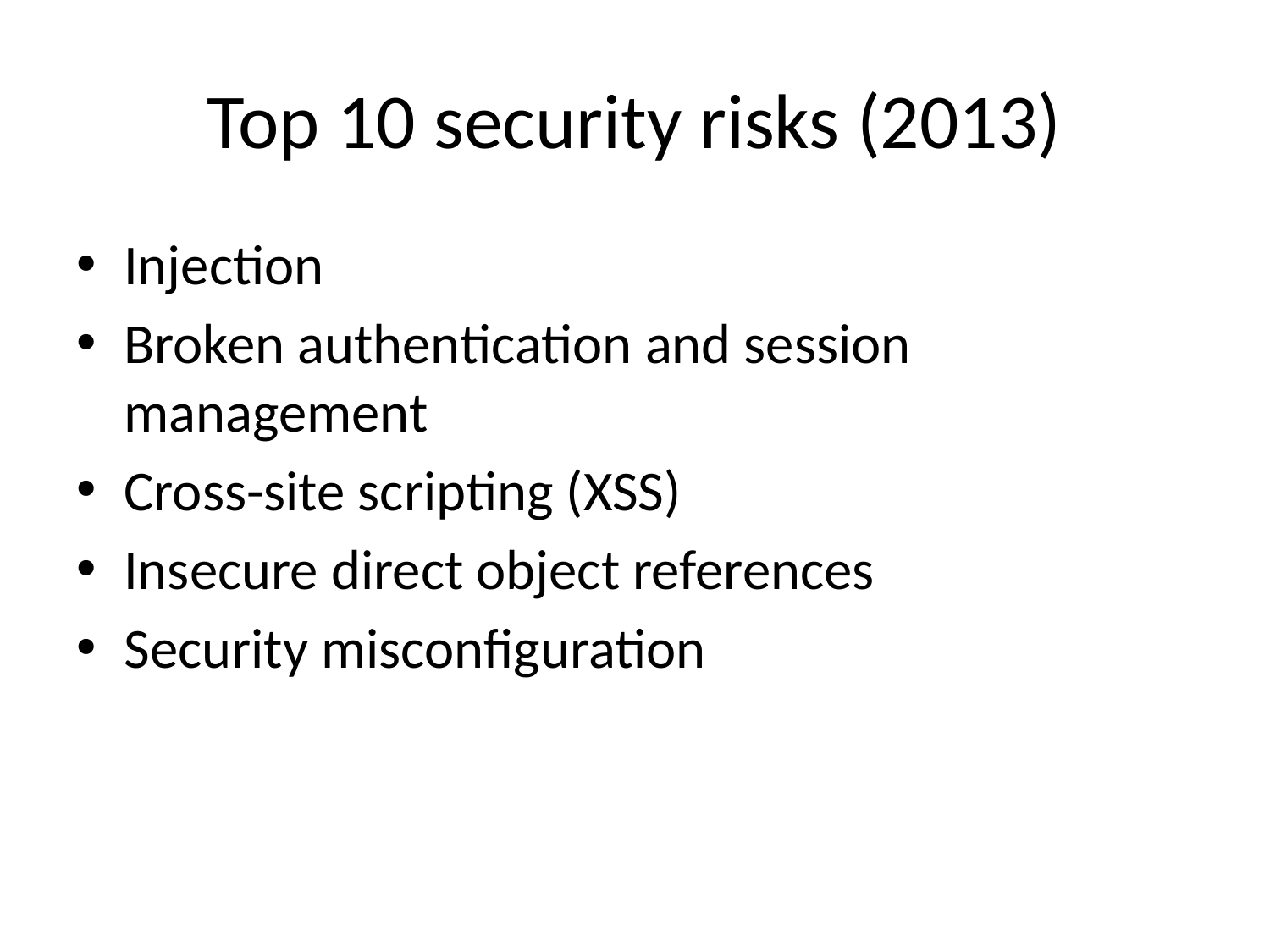

# Top 10 security risks (2013)
Injection
Broken authentication and session management
Cross-site scripting (XSS)
Insecure direct object references
Security misconfiguration